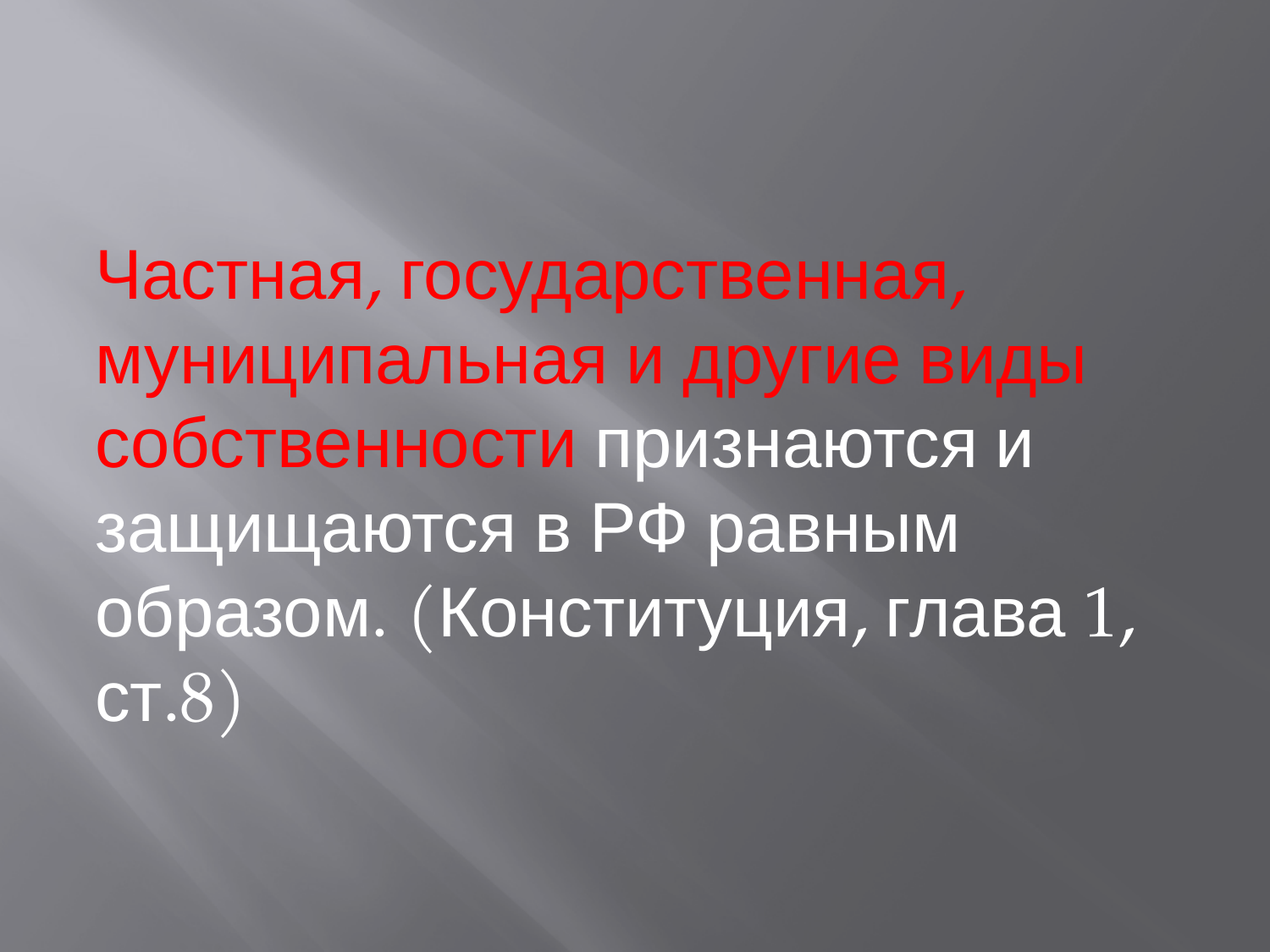

#
Частная, государственная, муниципальная и другие виды собственности признаются и защищаются в РФ равным образом. (Конституция, глава 1, ст.8)